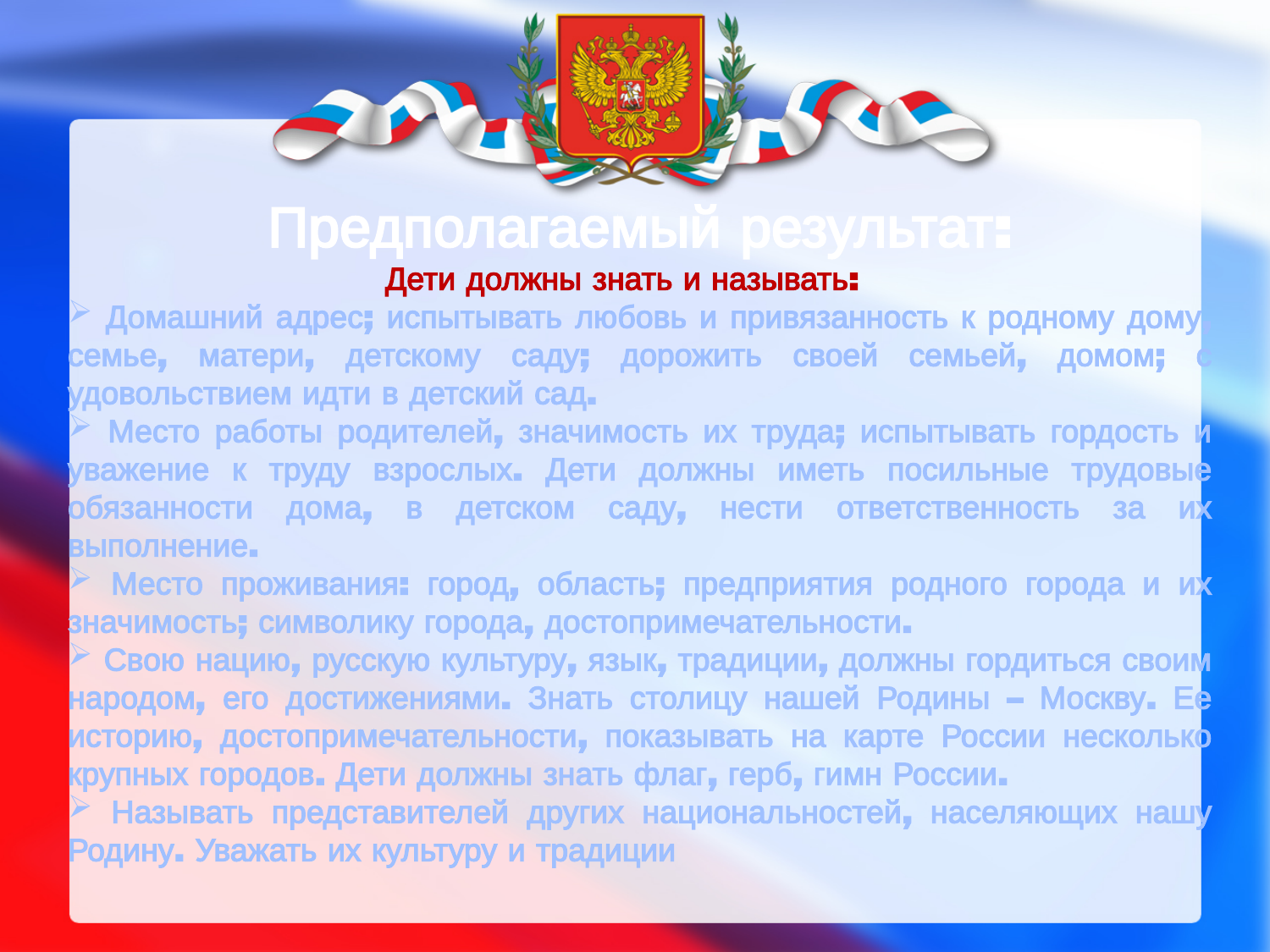

Предполагаемый результат:
                              Дети должны знать и называть:
 Домашний адрес; испытывать любовь и привязанность к родному дому, семье, матери, детскому саду; дорожить своей семьей, домом; с удовольствием идти в детский сад.
 Место работы родителей, значимость их труда; испытывать гордость и уважение к труду взрослых. Дети должны иметь посильные трудовые обязанности дома, в детском саду, нести ответственность за их выполнение.
 Место проживания: город, область; предприятия родного города и их значимость; символику города, достопримечательности.
 Свою нацию, русскую культуру, язык, традиции, должны гордиться своим народом, его достижениями. Знать столицу нашей Родины – Москву. Ее историю, достопримечательности, показывать на карте России несколько крупных городов. Дети должны знать флаг, герб, гимн России.
 Называть представителей других национальностей, населяющих нашу Родину. Уважать их культуру и традиции